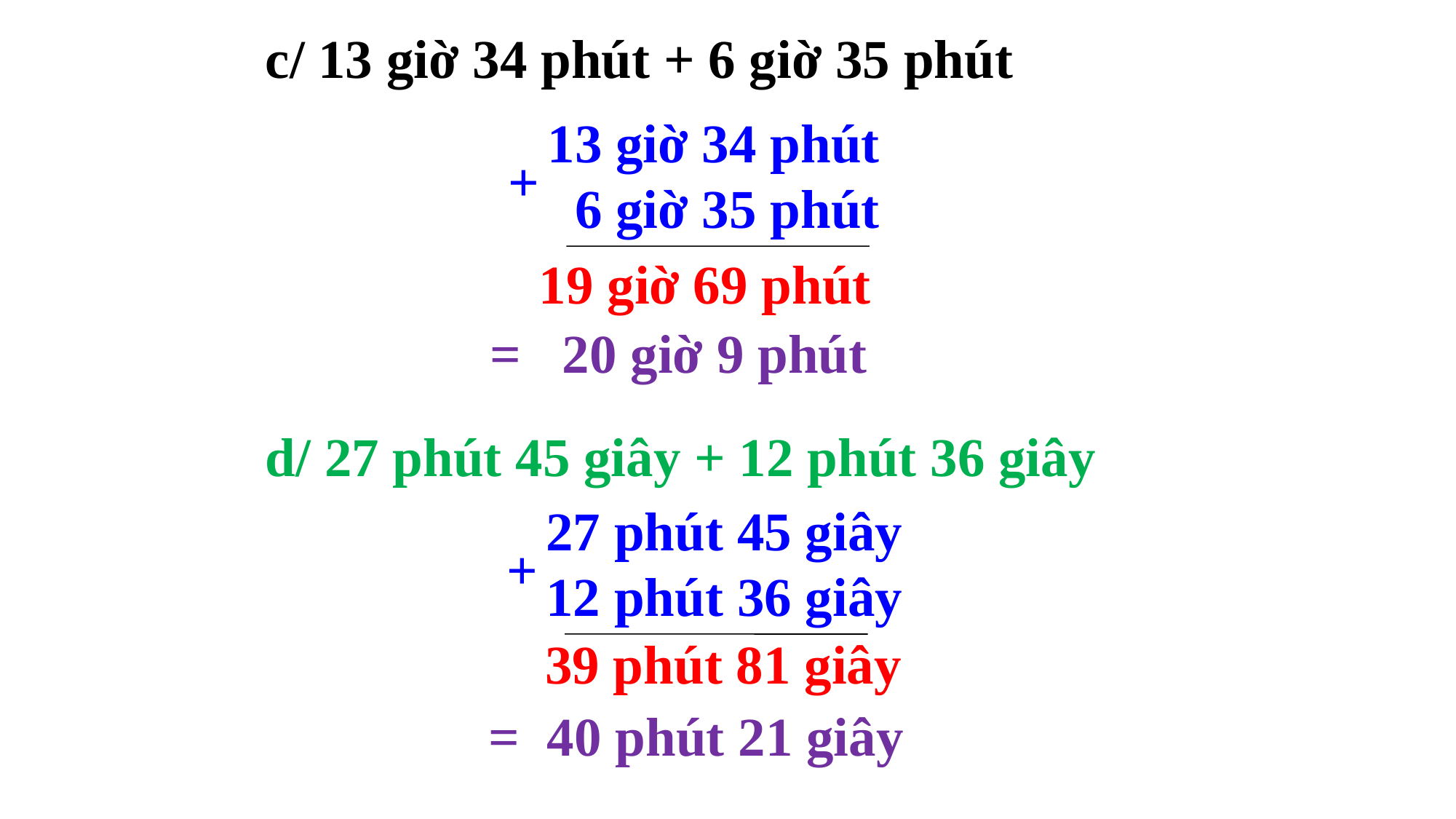

c/ 13 giờ 34 phút + 6 giờ 35 phút
13 giờ 34 phút
  6 giờ 35 phút
+
 19 giờ 69 phút

=   20 giờ 9 phút
d/ 27 phút 45 giây + 12 phút 36 giây
27 phút 45 giây
12 phút 36 giây
+
39 phút 81 giây

=  40 phút 21 giây